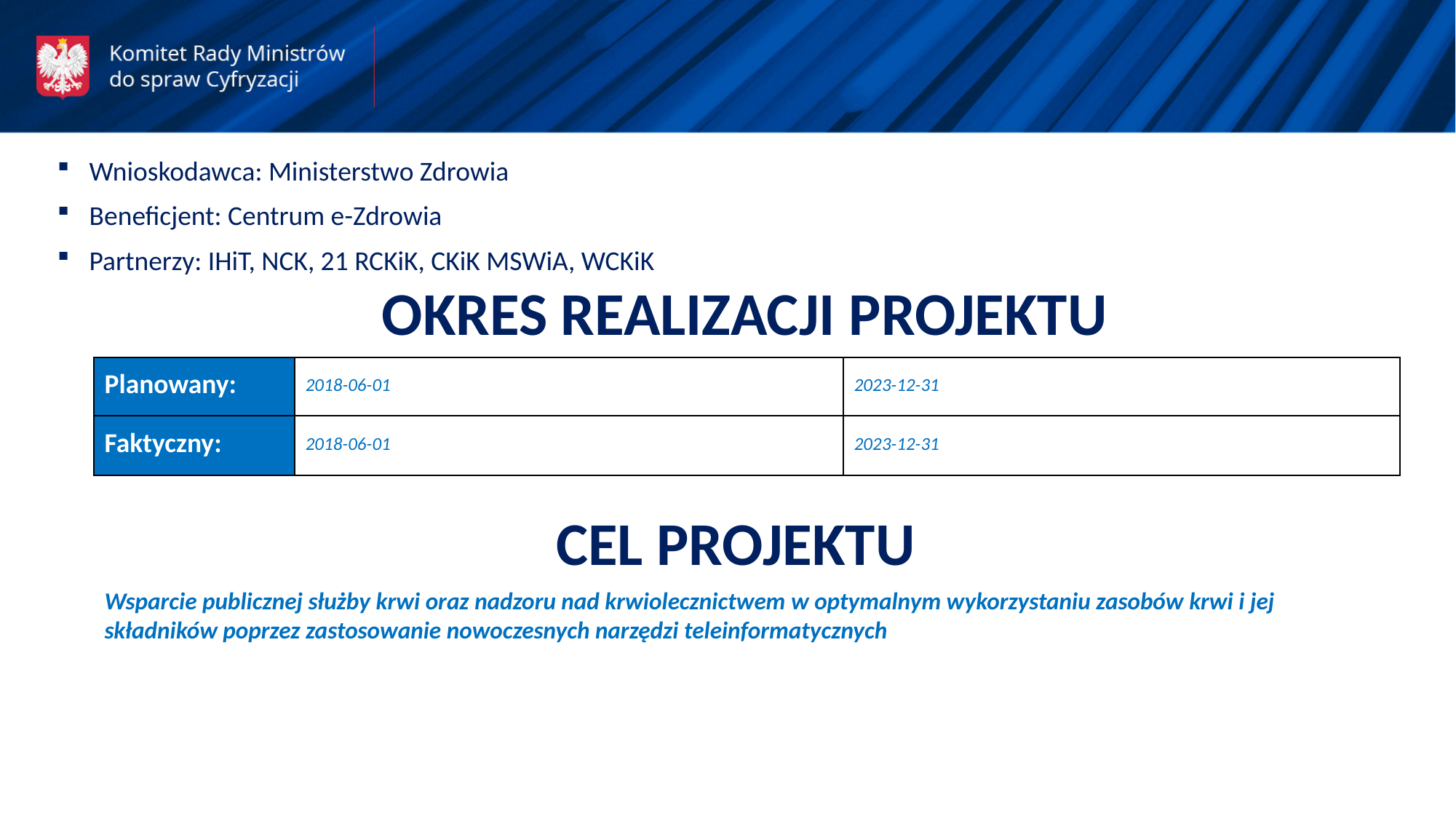

Wnioskodawca: Ministerstwo Zdrowia
Beneficjent: Centrum e-Zdrowia
Partnerzy: IHiT, NCK, 21 RCKiK, CKiK MSWiA, WCKiK
OKRES REALIZACJI PROJEKTU
| Planowany: | 2018-06-01 | 2023-12-31 |
| --- | --- | --- |
| Faktyczny: | 2018-06-01 | 2023-12-31 |
CEL PROJEKTU
Wsparcie publicznej służby krwi oraz nadzoru nad krwiolecznictwem w optymalnym wykorzystaniu zasobów krwi i jej składników poprzez zastosowanie nowoczesnych narzędzi teleinformatycznych